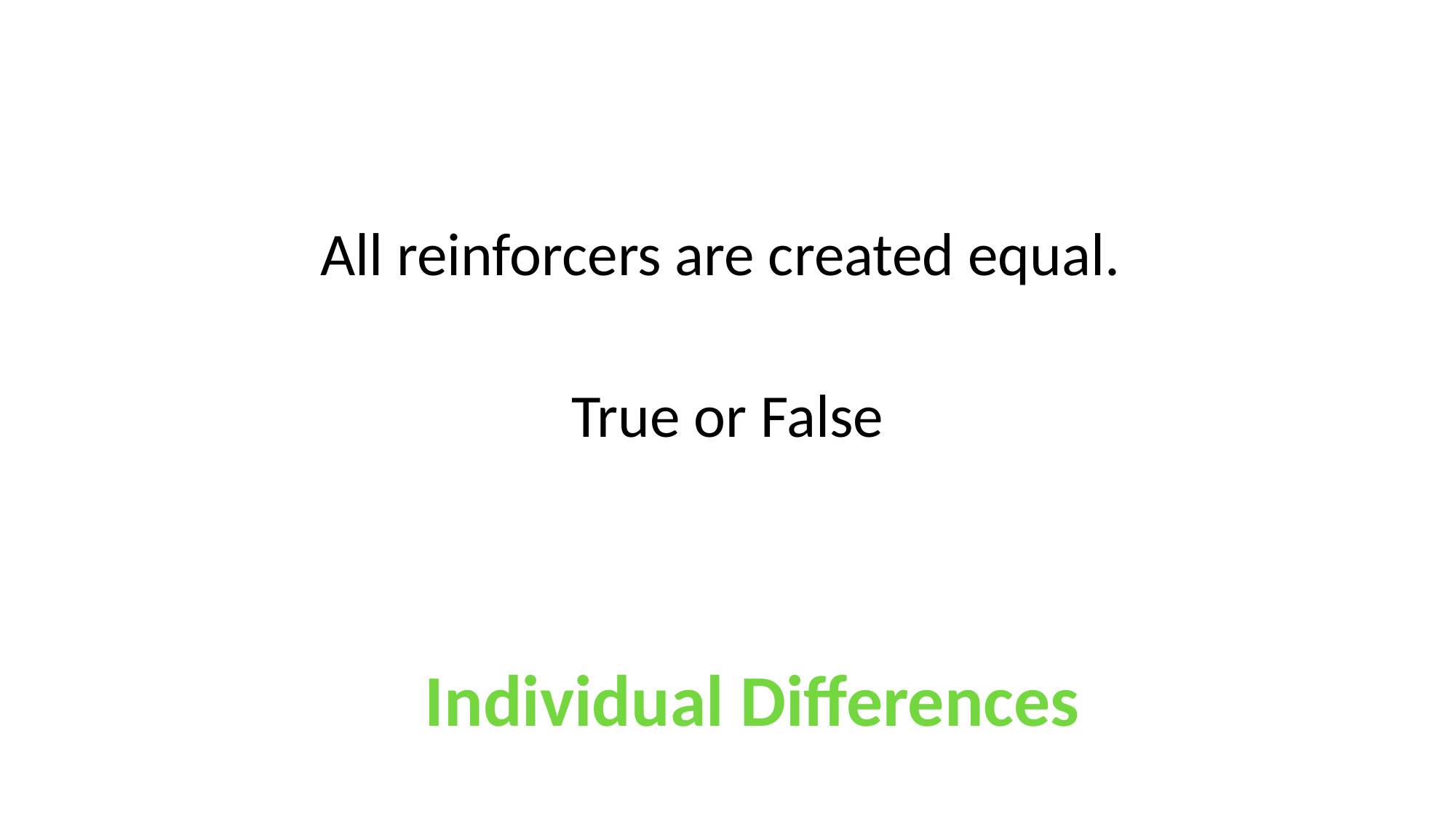

All reinforcers are created equal.

True or False
Individual Differences